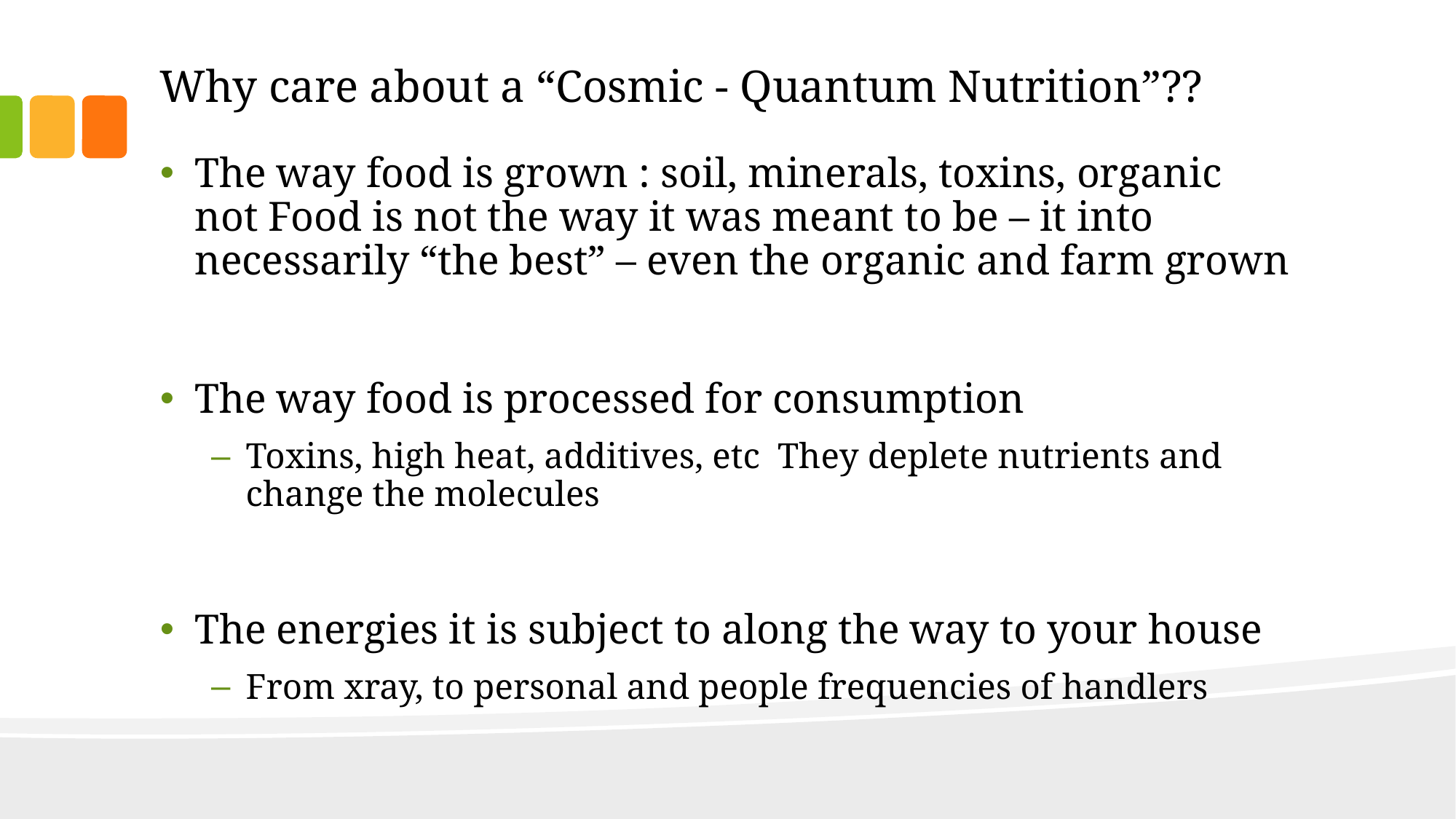

# Why care about a “Cosmic - Quantum Nutrition”??
The way food is grown : soil, minerals, toxins, organic not Food is not the way it was meant to be – it into necessarily “the best” – even the organic and farm grown

The way food is processed for consumption
Toxins, high heat, additives, etc  They deplete nutrients and change the molecules

The energies it is subject to along the way to your house
From xray, to personal and people frequencies of handlers